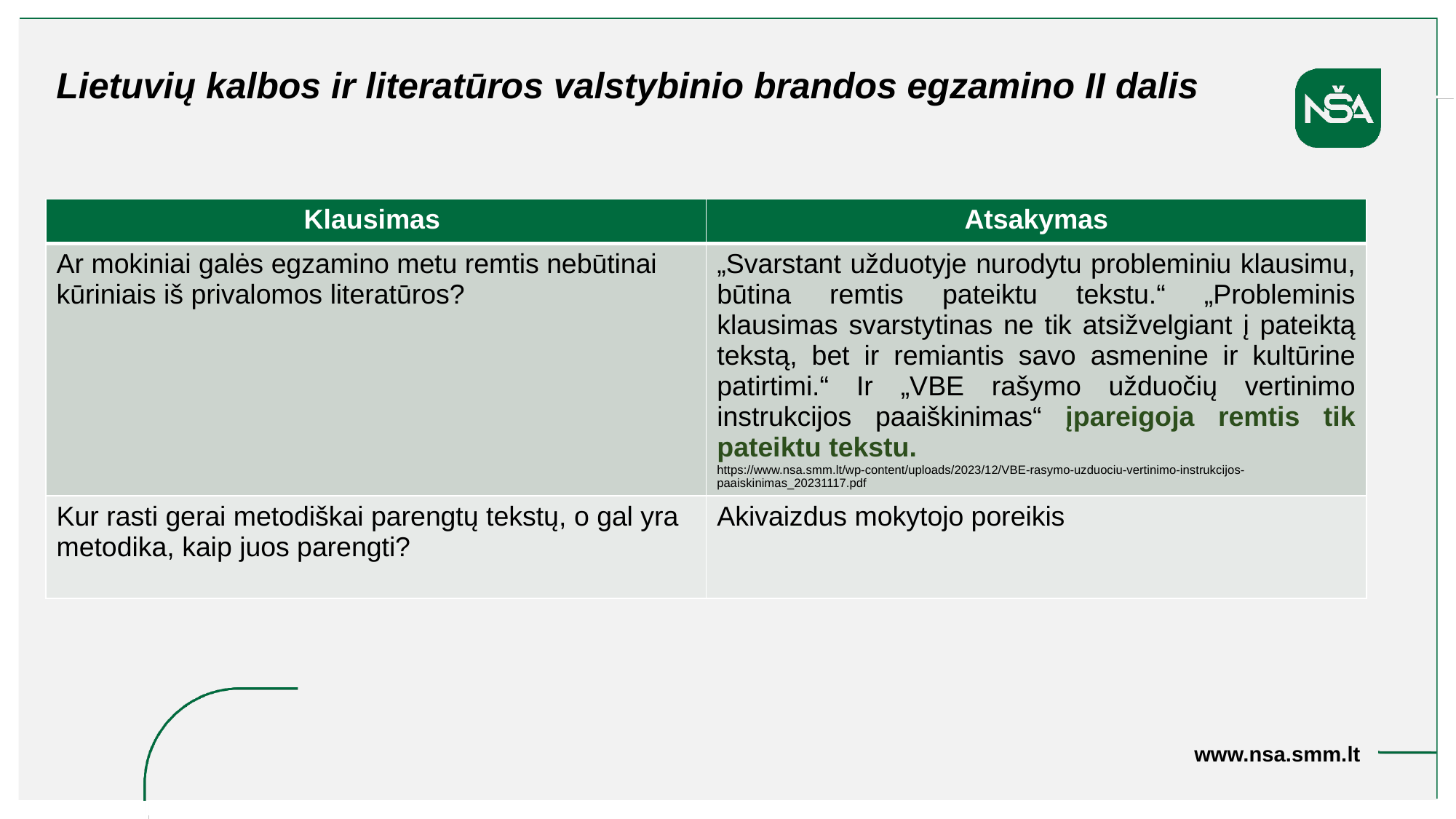

Lietuvių kalbos ir literatūros valstybinio brandos egzamino II dalis
| Klausimas | Atsakymas |
| --- | --- |
| Ar mokiniai galės egzamino metu remtis nebūtinai kūriniais iš privalomos literatūros? | „Svarstant užduotyje nurodytu probleminiu klausimu, būtina remtis pateiktu tekstu.“ „Probleminis klausimas svarstytinas ne tik atsižvelgiant į pateiktą tekstą, bet ir remiantis savo asmenine ir kultūrine patirtimi.“ Ir „VBE rašymo užduočių vertinimo instrukcijos paaiškinimas“ įpareigoja remtis tik pateiktu tekstu. https://www.nsa.smm.lt/wp-content/uploads/2023/12/VBE-rasymo-uzduociu-vertinimo-instrukcijos-paaiskinimas\_20231117.pdf |
| Kur rasti gerai metodiškai parengtų tekstų, o gal yra metodika, kaip juos parengti? | Akivaizdus mokytojo poreikis |